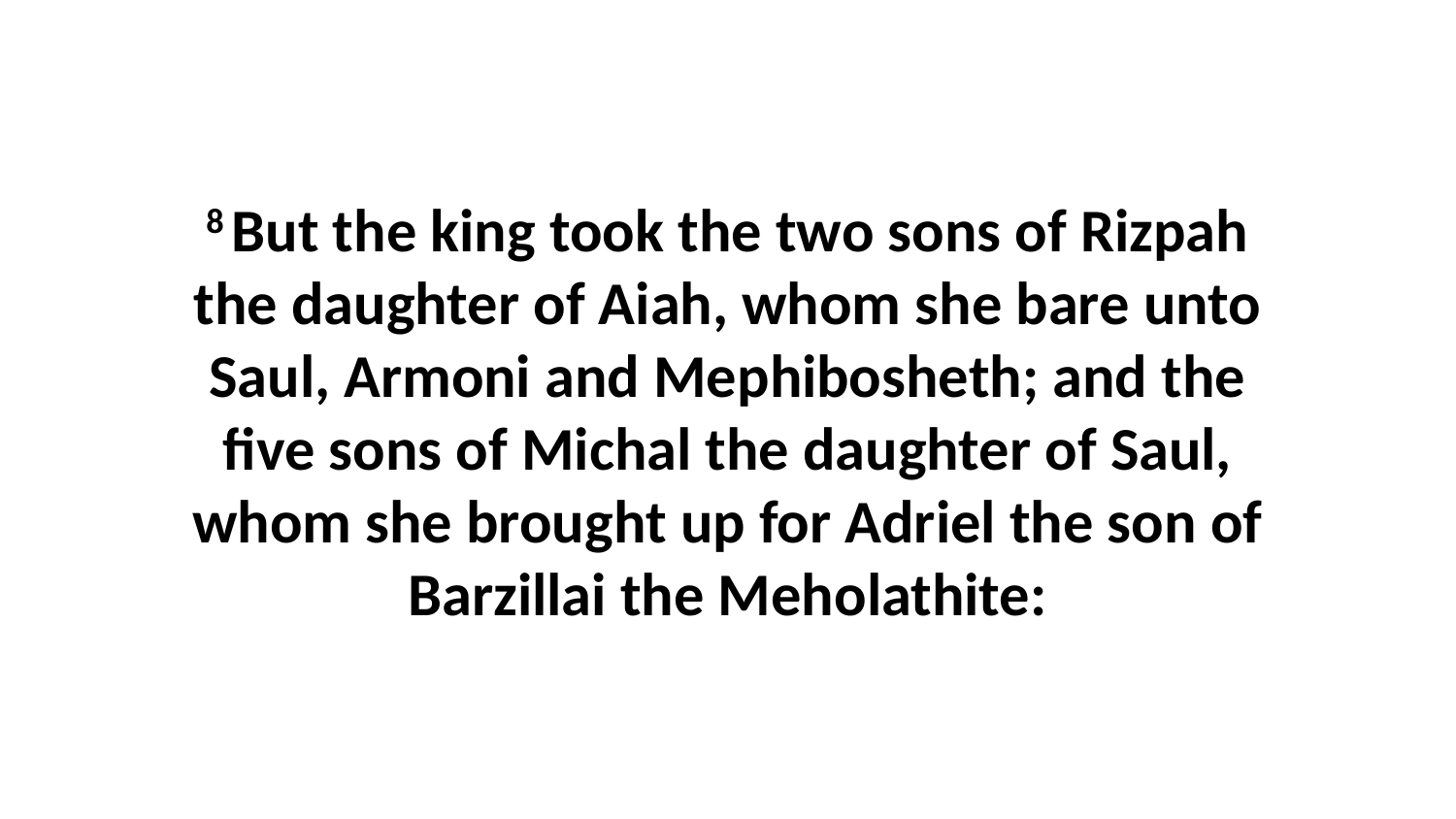

8 But the king took the two sons of Rizpah the daughter of Aiah, whom she bare unto Saul, Armoni and Mephibosheth; and the five sons of Michal the daughter of Saul, whom she brought up for Adriel the son of Barzillai the Meholathite: